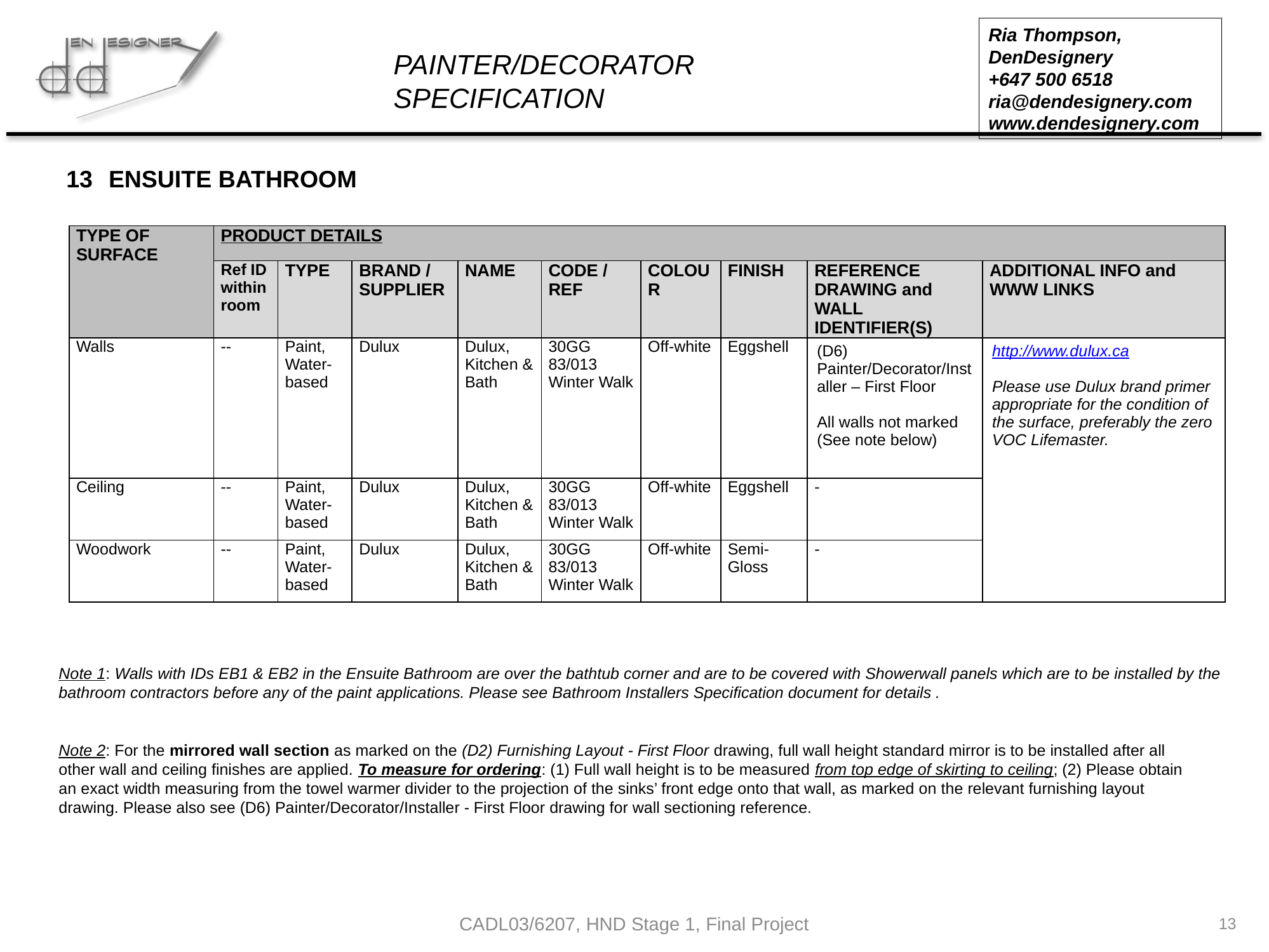

ENSUITE BATHROOM
| TYPE OF SURFACE | PRODUCT DETAILS |  |  |  |  |  |  |  |  |
| --- | --- | --- | --- | --- | --- | --- | --- | --- | --- |
|  | Ref ID within room | TYPE | BRAND / SUPPLIER | NAME | CODE / REF | COLOUR | FINISH | REFERENCE DRAWING and WALL IDENTIFIER(S) | ADDITIONAL INFO and WWW LINKS |
| Walls | -- | Paint, Water-based | Dulux | Dulux, Kitchen & Bath | 30GG 83/013 Winter Walk | Off-white | Eggshell | (D6) Painter/Decorator/Installer – First Floor All walls not marked (See note below) | http://www.dulux.ca   Please use Dulux brand primer appropriate for the condition of the surface, preferably the zero VOC Lifemaster. |
| Ceiling | -- | Paint, Water-based | Dulux | Dulux, Kitchen & Bath | 30GG 83/013 Winter Walk | Off-white | Eggshell | - |  |
| Woodwork | -- | Paint, Water-based | Dulux | Dulux, Kitchen & Bath | 30GG 83/013 Winter Walk | Off-white | Semi-Gloss | - |  |
Note 1: Walls with IDs EB1 & EB2 in the Ensuite Bathroom are over the bathtub corner and are to be covered with Showerwall panels which are to be installed by the bathroom contractors before any of the paint applications. Please see Bathroom Installers Specification document for details .
Note 2: For the mirrored wall section as marked on the (D2) Furnishing Layout - First Floor drawing, full wall height standard mirror is to be installed after all other wall and ceiling finishes are applied. To measure for ordering: (1) Full wall height is to be measured from top edge of skirting to ceiling; (2) Please obtain an exact width measuring from the towel warmer divider to the projection of the sinks’ front edge onto that wall, as marked on the relevant furnishing layout drawing. Please also see (D6) Painter/Decorator/Installer - First Floor drawing for wall sectioning reference.
CADL03/6207, HND Stage 1, Final Project
13